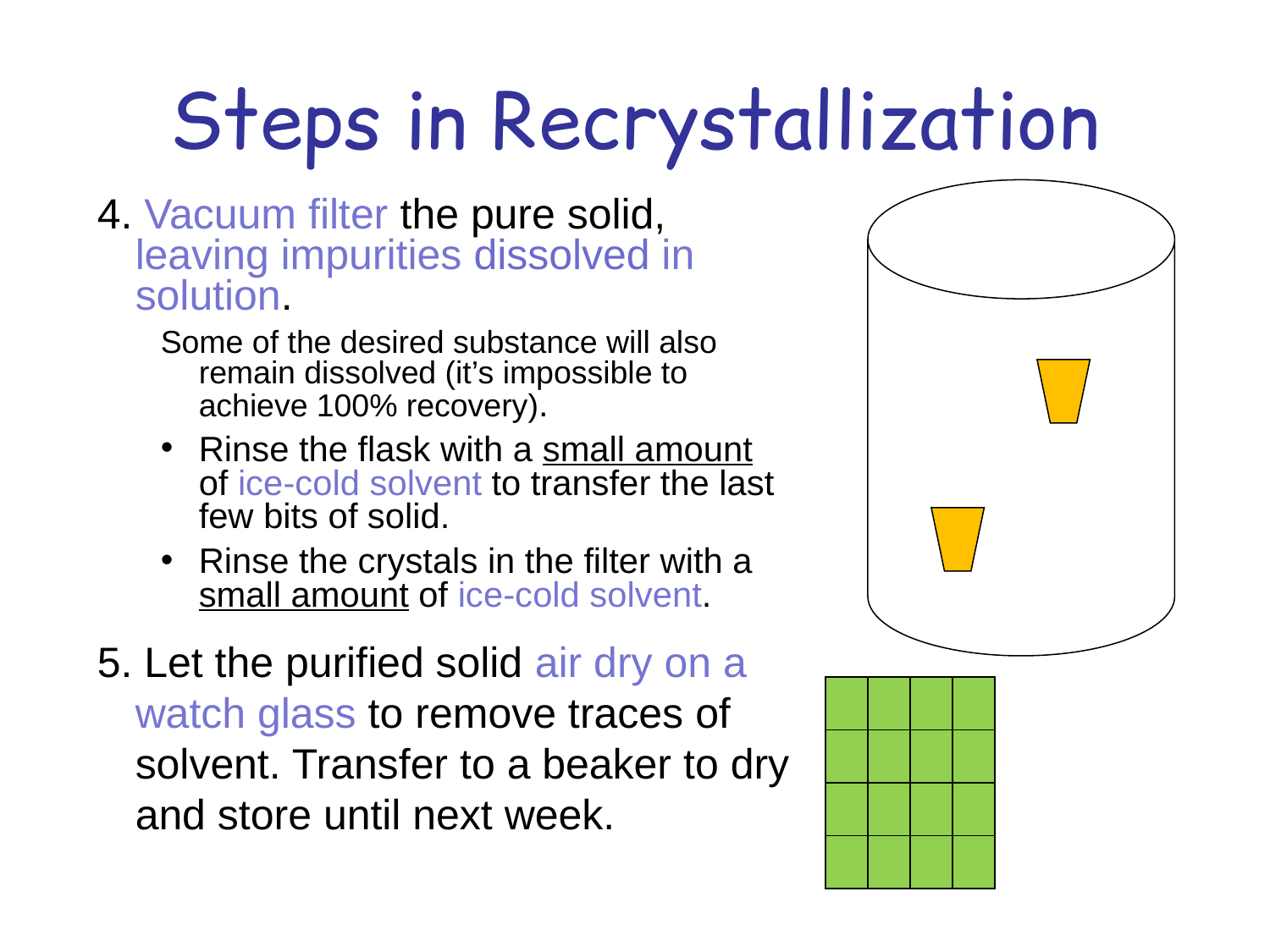

# Steps in Recrystallization

4. Vacuum filter the pure solid, leaving impurities dissolved in solution.
Some of the desired substance will also remain dissolved (it’s impossible to achieve 100% recovery).
Rinse the flask with a small amount of ice-cold solvent to transfer the last few bits of solid.
Rinse the crystals in the filter with a small amount of ice-cold solvent.
5. Let the purified solid air dry on a watch glass to remove traces of solvent. Transfer to a beaker to dry and store until next week.